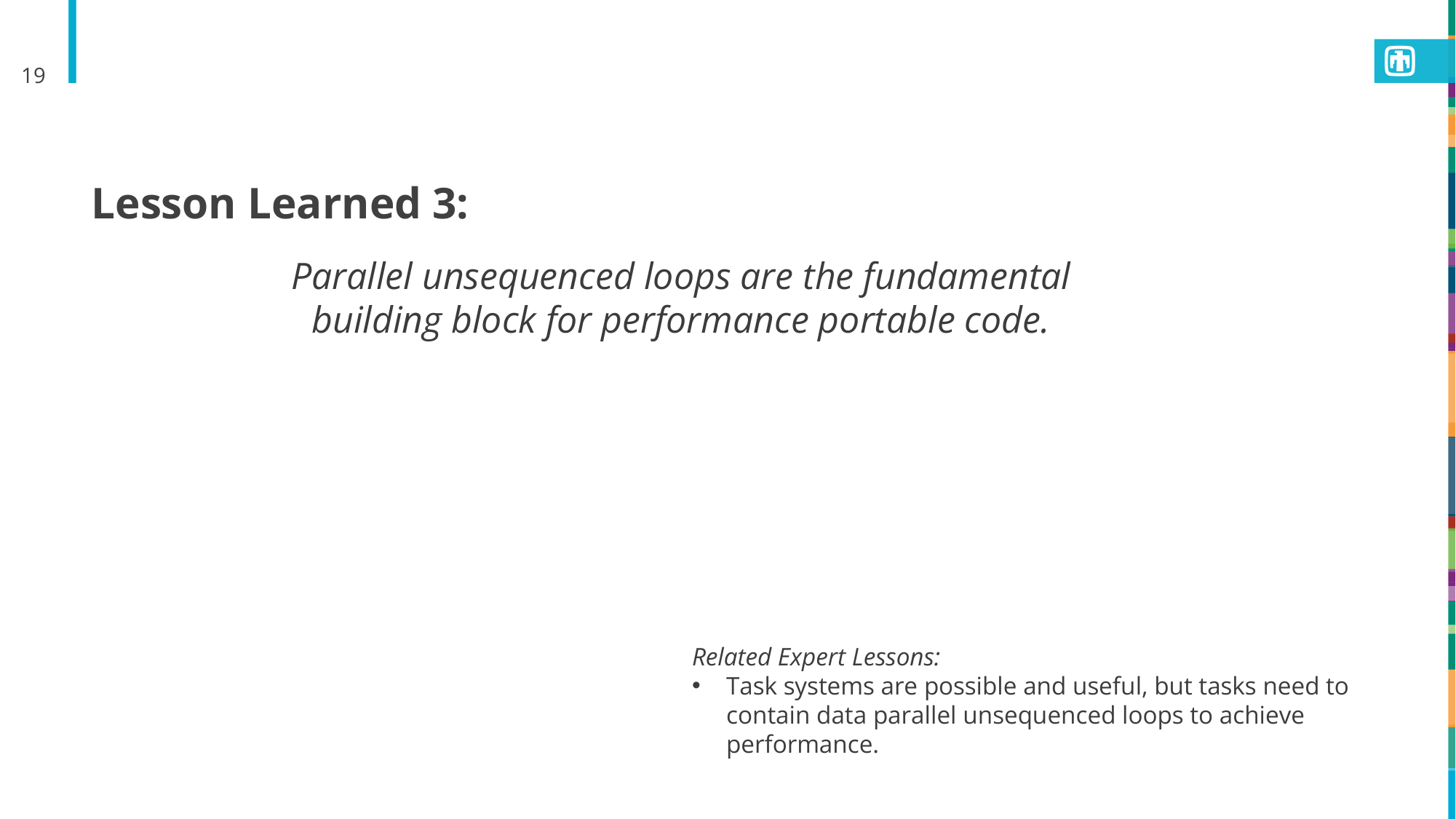

19
Lesson Learned 3:
Parallel unsequenced loops are the fundamental building block for performance portable code.
Related Expert Lessons:
Task systems are possible and useful, but tasks need to contain data parallel unsequenced loops to achieve performance.